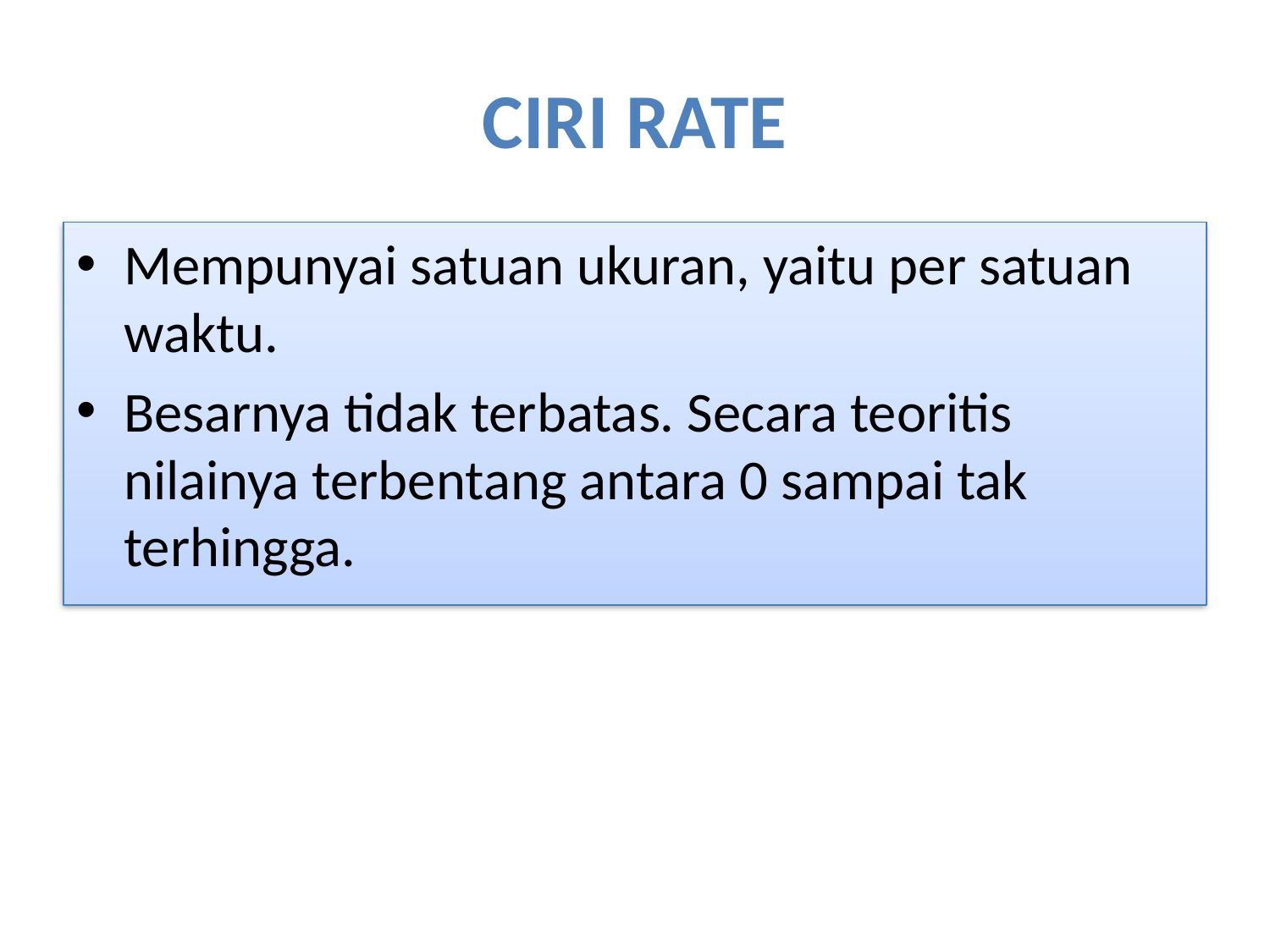

# Ciri Rate
Mempunyai satuan ukuran, yaitu per satuan waktu.
Besarnya tidak terbatas. Secara teoritis nilainya terbentang antara 0 sampai tak terhingga.